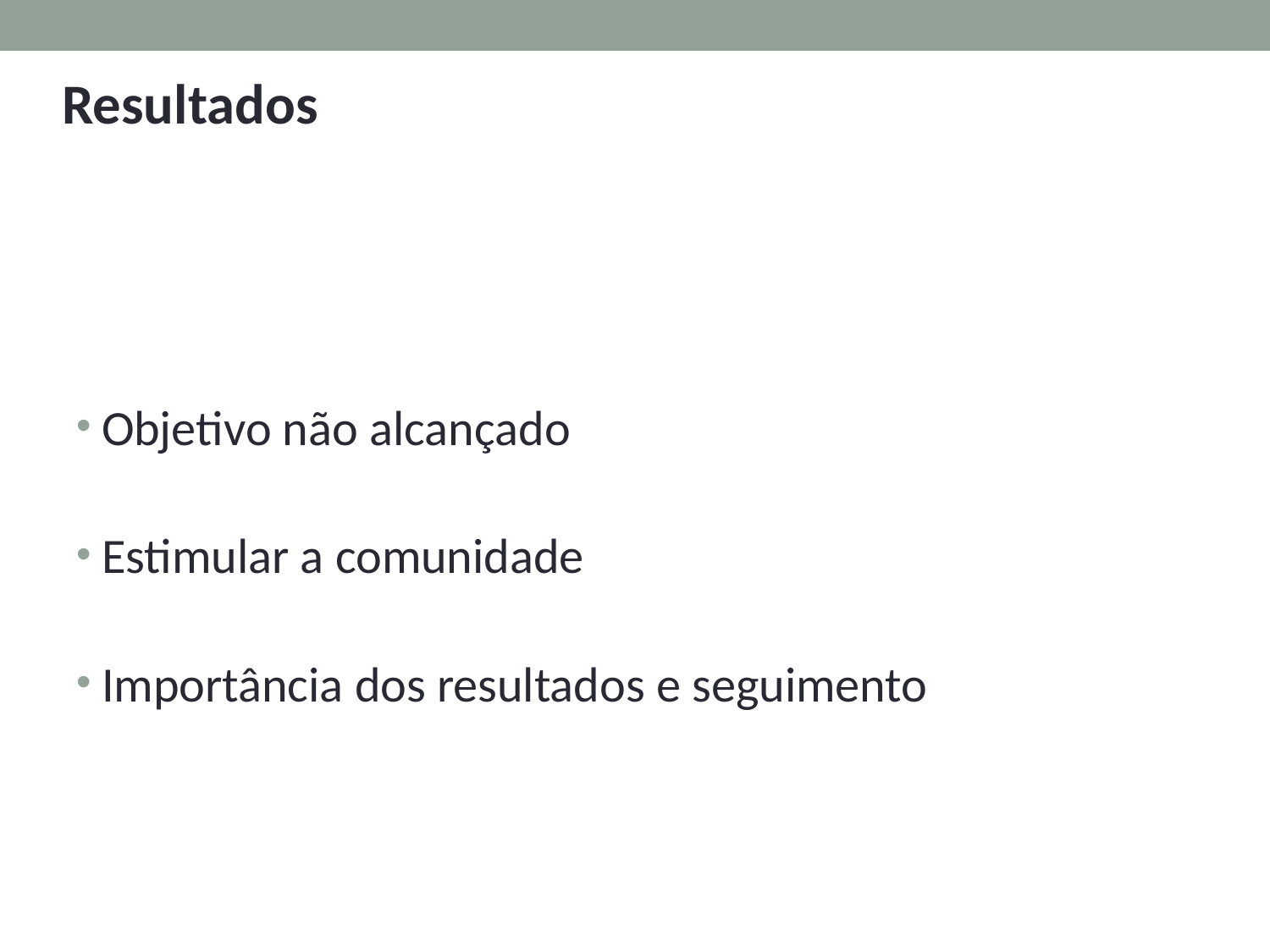

Resultados
Objetivo não alcançado
Estimular a comunidade
Importância dos resultados e seguimento